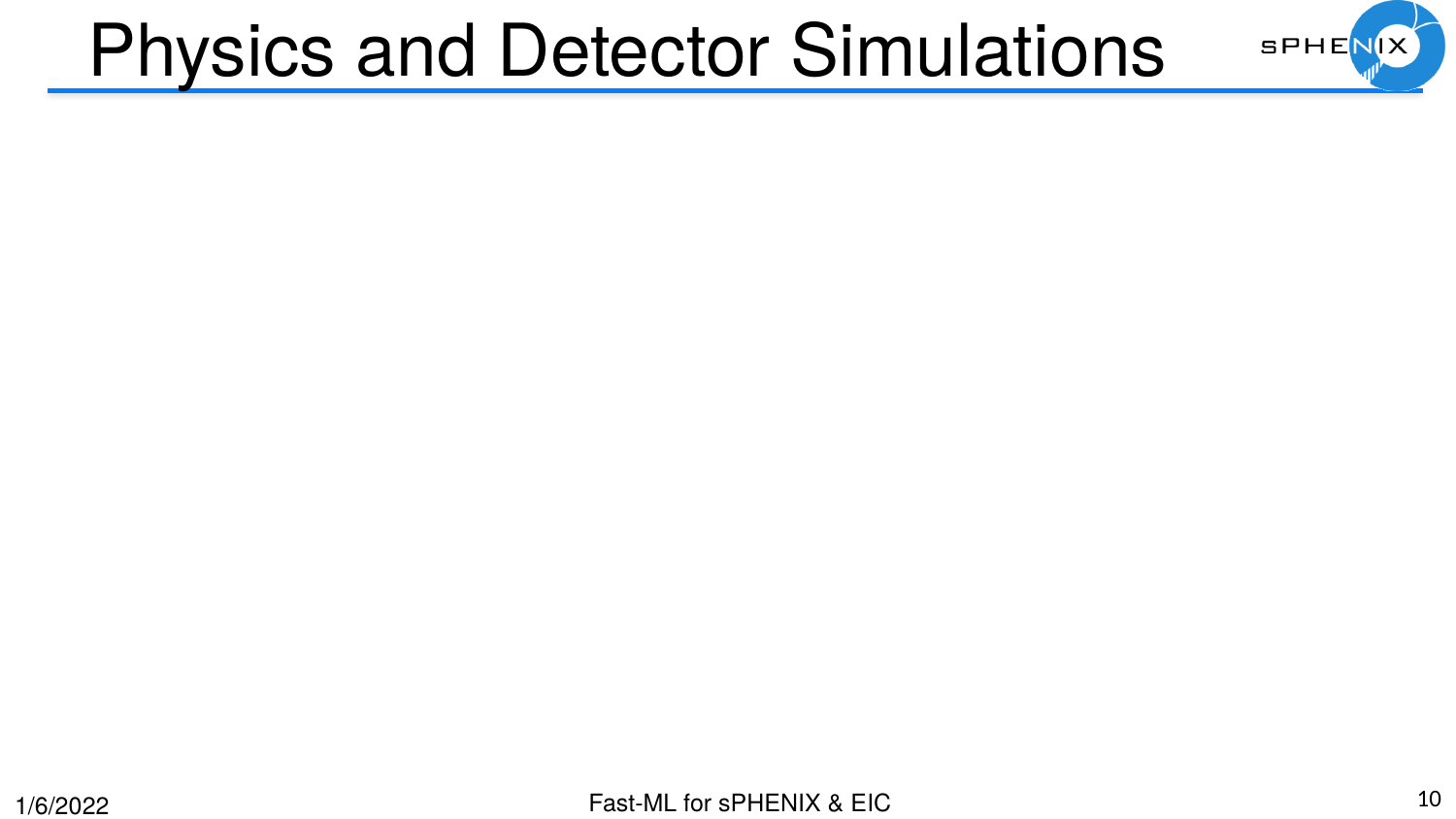

# Physics and Detector Simulations
10
Fast-ML for sPHENIX & EIC
1/6/2022